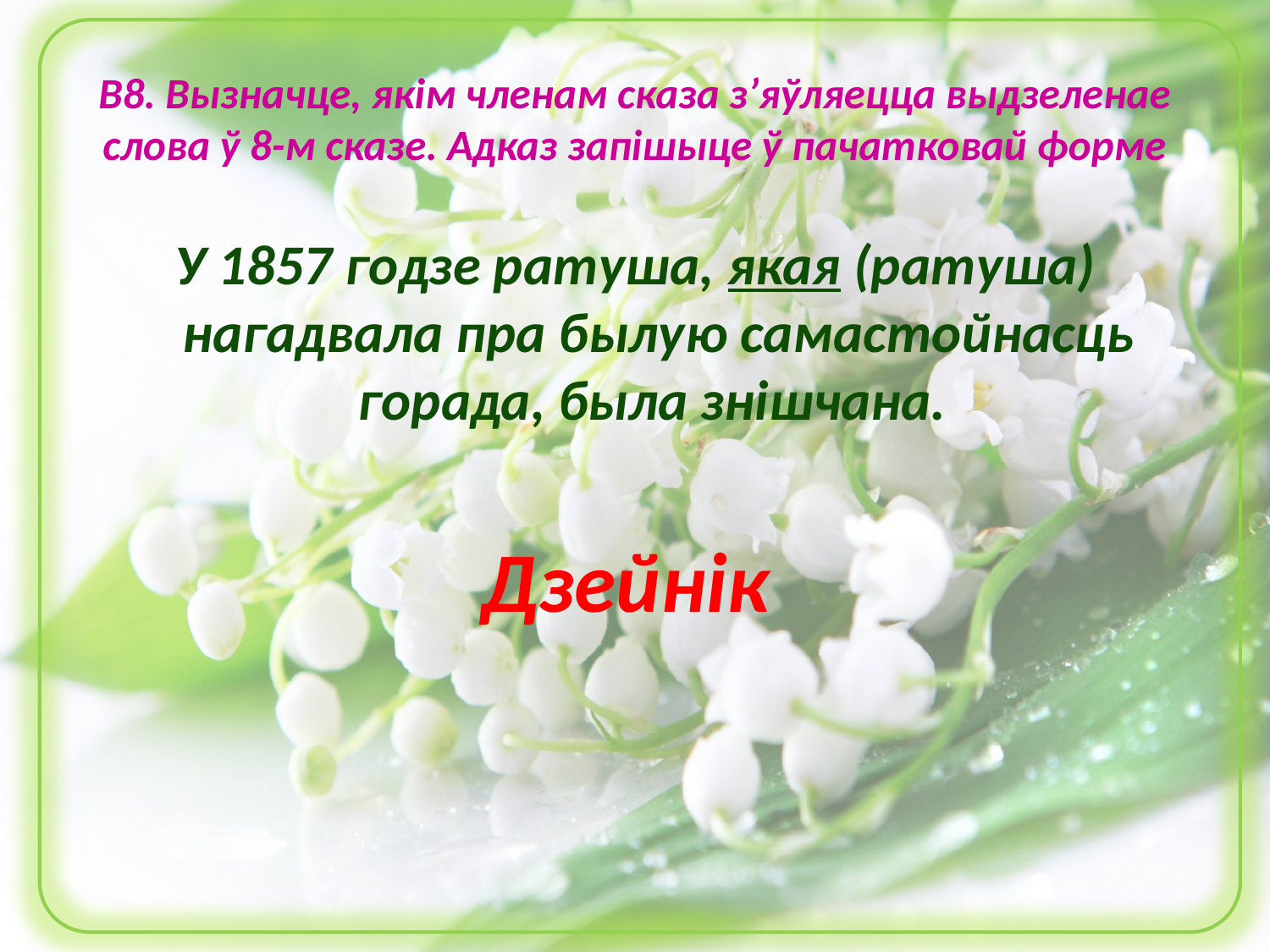

# В8. Вызначце, якім членам сказа з’яўляецца выдзеленае слова ў 8-м сказе. Адказ запішыце ў пачатковай форме
У 1857 годзе ратуша, якая (ратуша) нагадвала пра былую самастойнасць горада, была знішчана.

Дзейнік